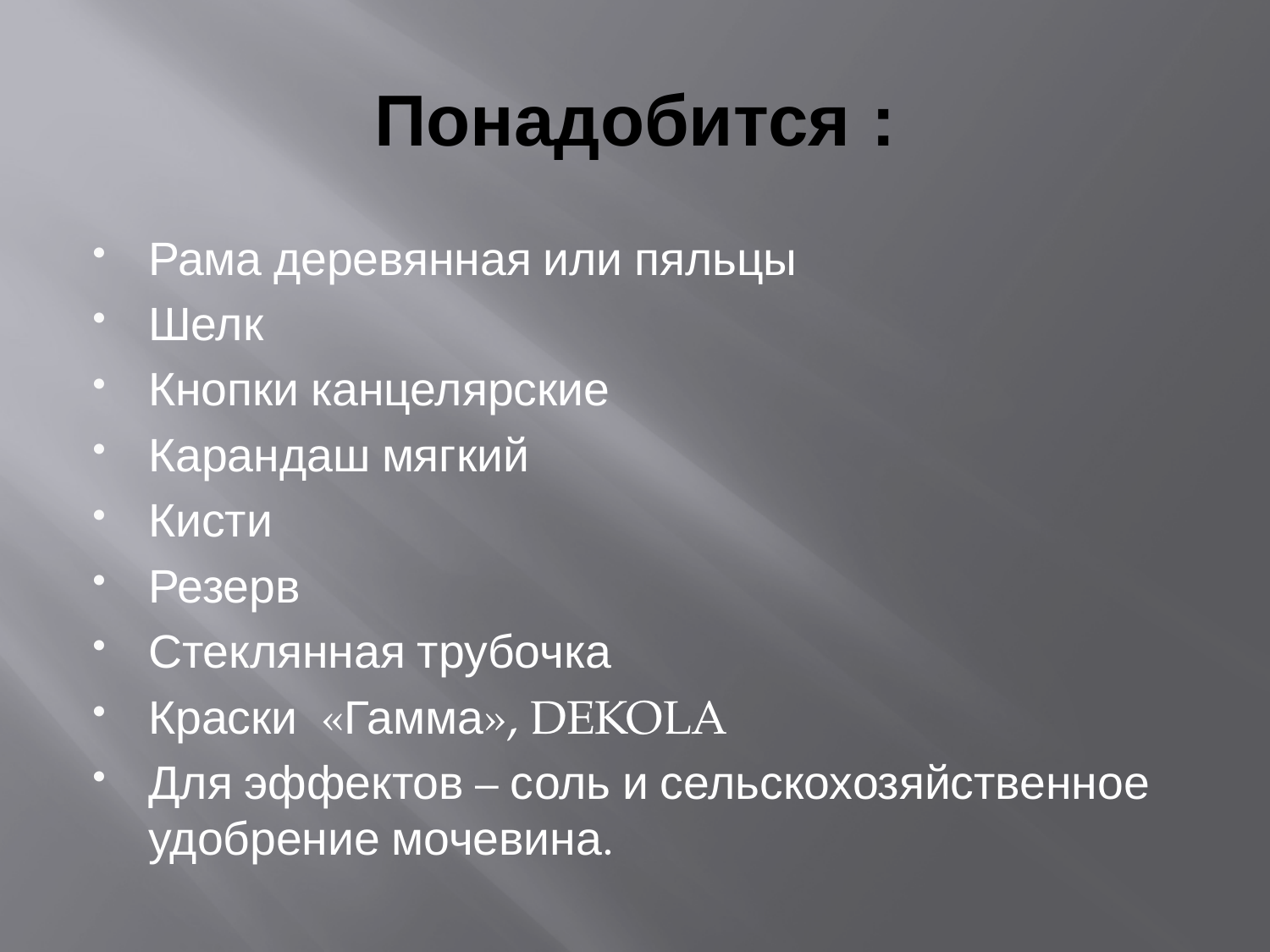

# Понадобится :
Рама деревянная или пяльцы
Шелк
Кнопки канцелярские
Карандаш мягкий
Кисти
Резерв
Стеклянная трубочка
Краски  «Гамма», DEKOLA
Для эффектов – соль и сельскохозяйственное удобрение мочевина.